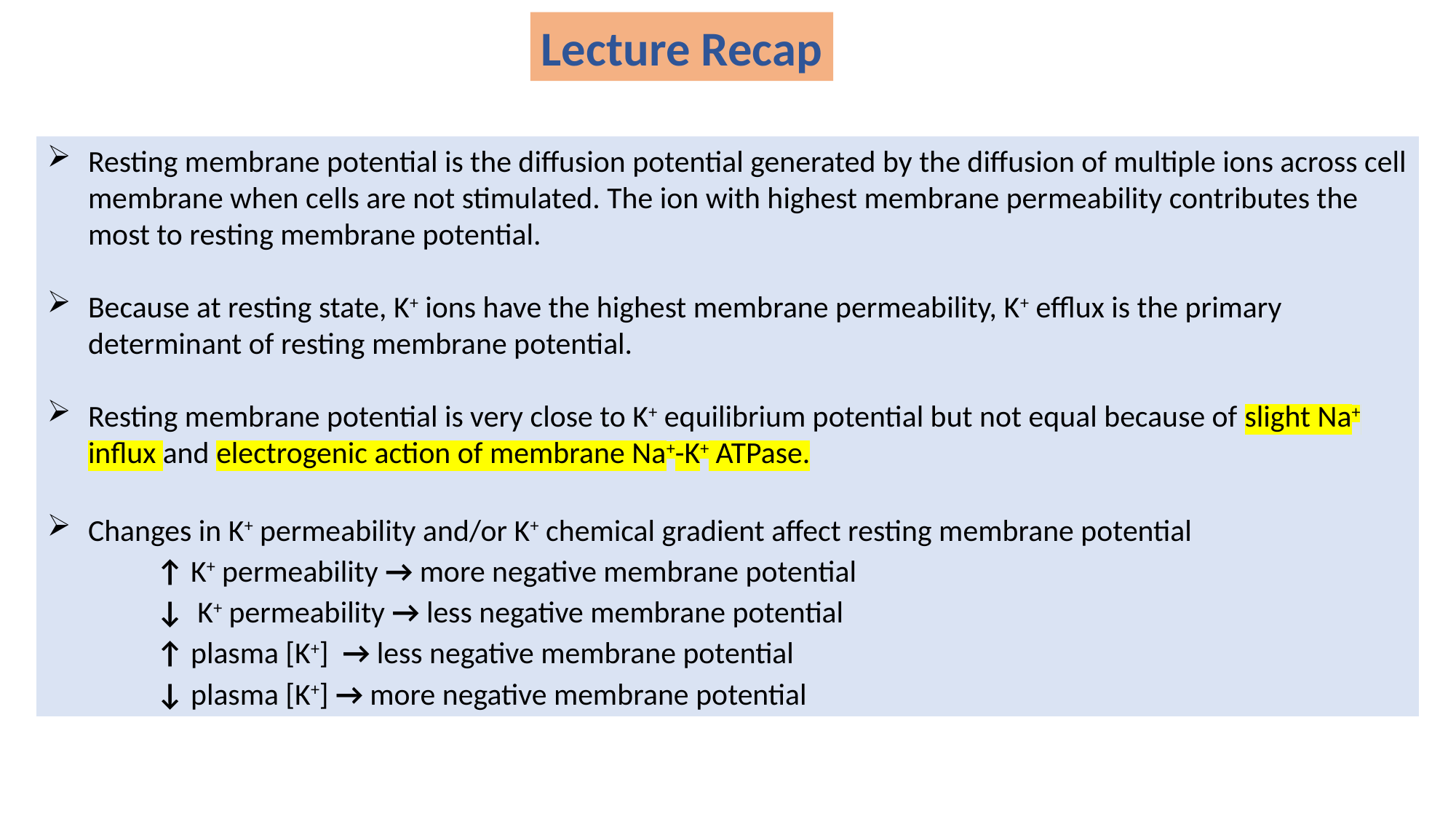

Lecture Recap
Resting membrane potential is the diffusion potential generated by the diffusion of multiple ions across cell membrane when cells are not stimulated. The ion with highest membrane permeability contributes the most to resting membrane potential.

Because at resting state, K+ ions have the highest membrane permeability, K+ efflux is the primary determinant of resting membrane potential.

Resting membrane potential is very close to K+ equilibrium potential but not equal because of slight Na+ influx and electrogenic action of membrane Na+-K+ ATPase.

Changes in K+ permeability and/or K+ chemical gradient affect resting membrane potential
	↑ K+ permeability → more negative membrane potential
	↓  K+ permeability → less negative membrane potential
	↑ plasma [K+]  → less negative membrane potential
	↓ plasma [K+] → more negative membrane potential